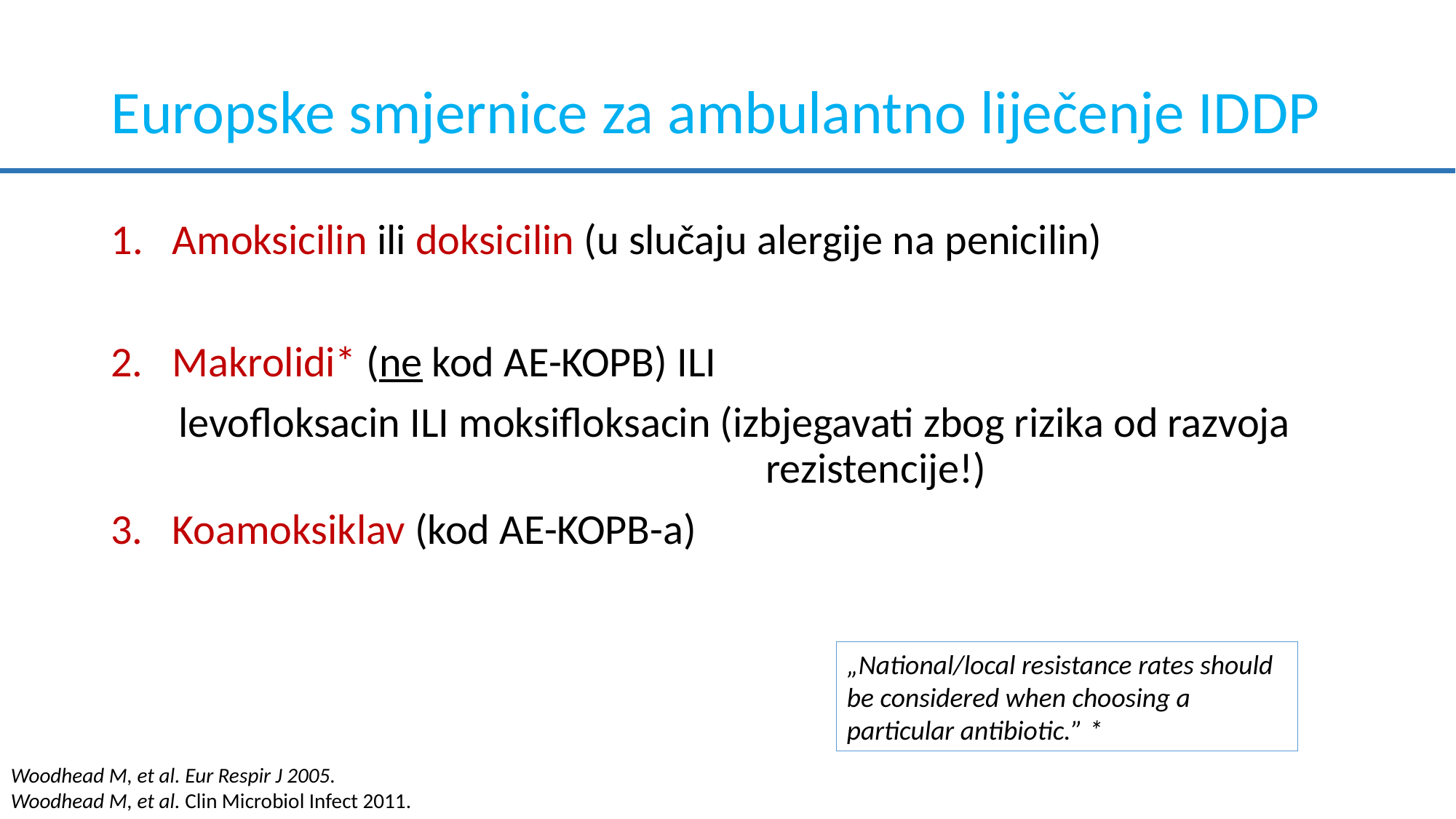

# Europske smjernice za ambulantno liječenje IDDP
Amoksicilin ili doksicilin (u slučaju alergije na penicilin)

2.   Makrolidi* (ne kod AE-KOPB) ILI
       levofloksacin ILI moksifloksacin (izbjegavati zbog rizika od razvoja 							rezistencije!)
3.   Koamoksiklav (kod AE-KOPB-a)
„National/local resistance rates should be considered when choosing a particular antibiotic.” *
Woodhead M, et al. Eur Respir J 2005.
Woodhead M, et al. Clin Microbiol Infect 2011.